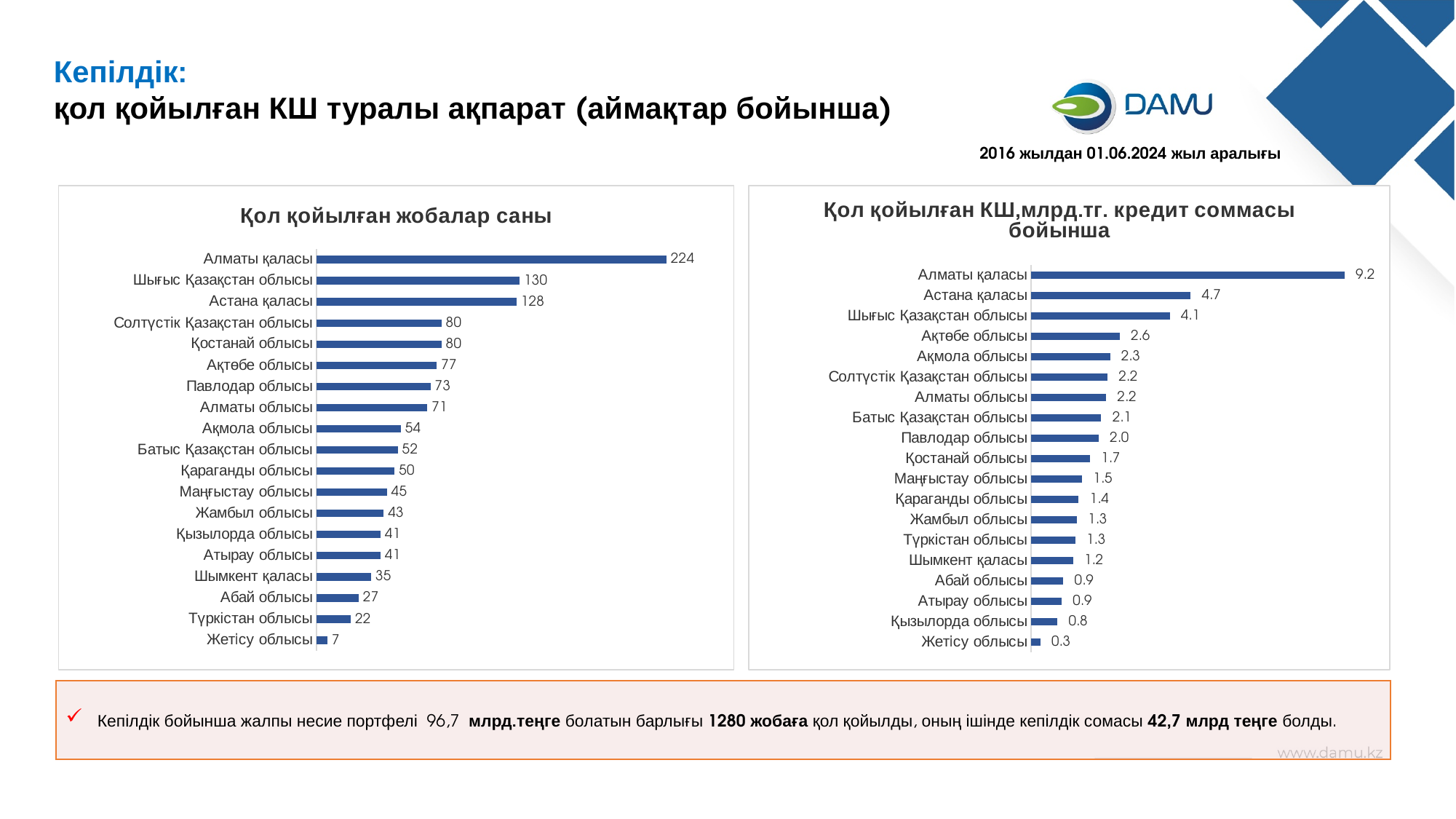

Кепілдік:
қол қойылған КШ туралы ақпарат (аймақтар бойынша)
2016 жылдан 01.06.2024 жыл аралығы

### Chart: Қол қойылған жобалар саны

| Category | саны |
|---|---|
|  Жетiсу облысы | 7.0 |
| Түркістан облысы | 22.0 |
| Абай облысы | 27.0 |
| Шымкент қаласы | 35.0 |
| Атырау облысы | 41.0 |
| Қызылорда облысы | 41.0 |
| Жамбыл облысы | 43.0 |
| Маңғыстау облысы | 45.0 |
| Қараганды облысы | 50.0 |
| Батыс Қазақстан облысы | 52.0 |
| Ақмола облысы | 54.0 |
| Алматы облысы | 71.0 |
| Павлодар облысы | 73.0 |
| Ақтөбе облысы | 77.0 |
| Қостанай облысы | 80.0 |
| Солтүстік Қазақстан облысы | 80.0 |
| Астана қаласы | 128.0 |
| Шығыс Қазақстан облысы | 130.0 |
| Алматы қаласы | 224.0 |

### Chart: Қол қойылған КШ,млрд.тг. кредит соммасы бойынша

| Category | саны |
|---|---|
|  Жетiсу облысы | 0.26723927 |
| Қызылорда облысы | 0.76662837329 |
| Атырау облысы | 0.89320501196 |
| Абай облысы | 0.94347884 |
| Шымкент қаласы | 1.22473973745 |
| Түркістан облысы | 1.29245866 |
| Жамбыл облысы | 1.335024184 |
| Қараганды облысы | 1.39155099349 |
| Маңғыстау облысы | 1.49449036242 |
| Қостанай облысы | 1.72229556 |
| Павлодар облысы | 1.97618399068 |
| Батыс Қазақстан облысы | 2.050934529 |
| Алматы облысы | 2.19337596033 |
| Солтүстік Қазақстан облысы | 2.233741473 |
| Ақмола облысы | 2.309551248 |
| Ақтөбе облысы | 2.59222578 |
| Шығыс Қазақстан облысы | 4.060413305 |
| Астана қаласы | 4.67479822851 |
| Алматы қаласы | 9.18205969409 |
Кепілдік бойынша жалпы несие портфелі  96,7  млрд.теңге болатын барлығы 1280 жобаға қол қойылды, оның ішінде кепілдік сомасы 42,7 млрд теңге болды.